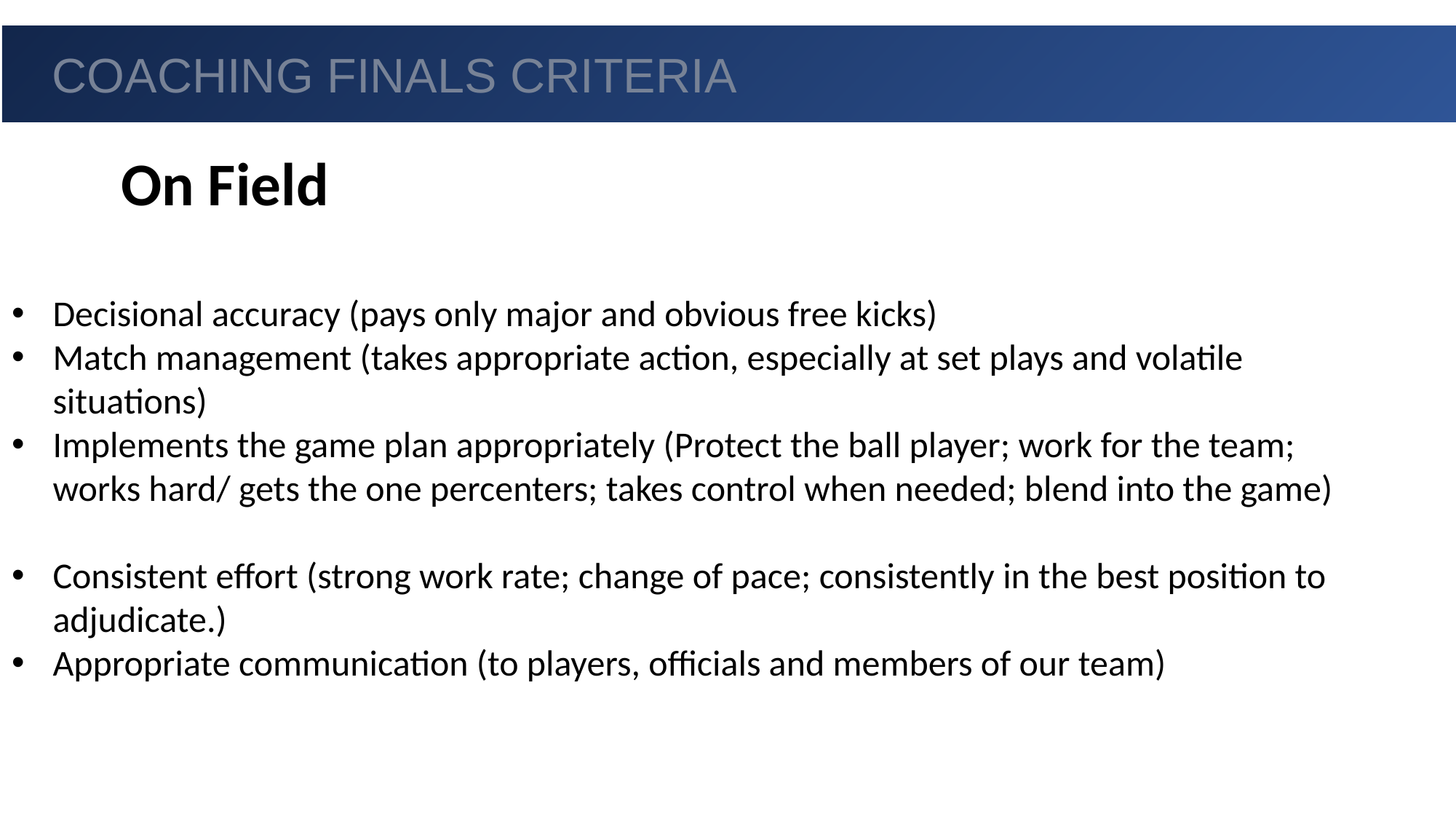

GUEST
COACHING FINALS CRITERIA

On Field

Decisional accuracy (pays only major and obvious free kicks)
Match management (takes appropriate action, especially at set plays and volatile situations)
Implements the game plan appropriately (Protect the ball player; work for the team; works hard/ gets the one percenters; takes control when needed; blend into the game)

Consistent effort (strong work rate; change of pace; consistently in the best position to adjudicate.)
Appropriate communication (to players, officials and members of our team)